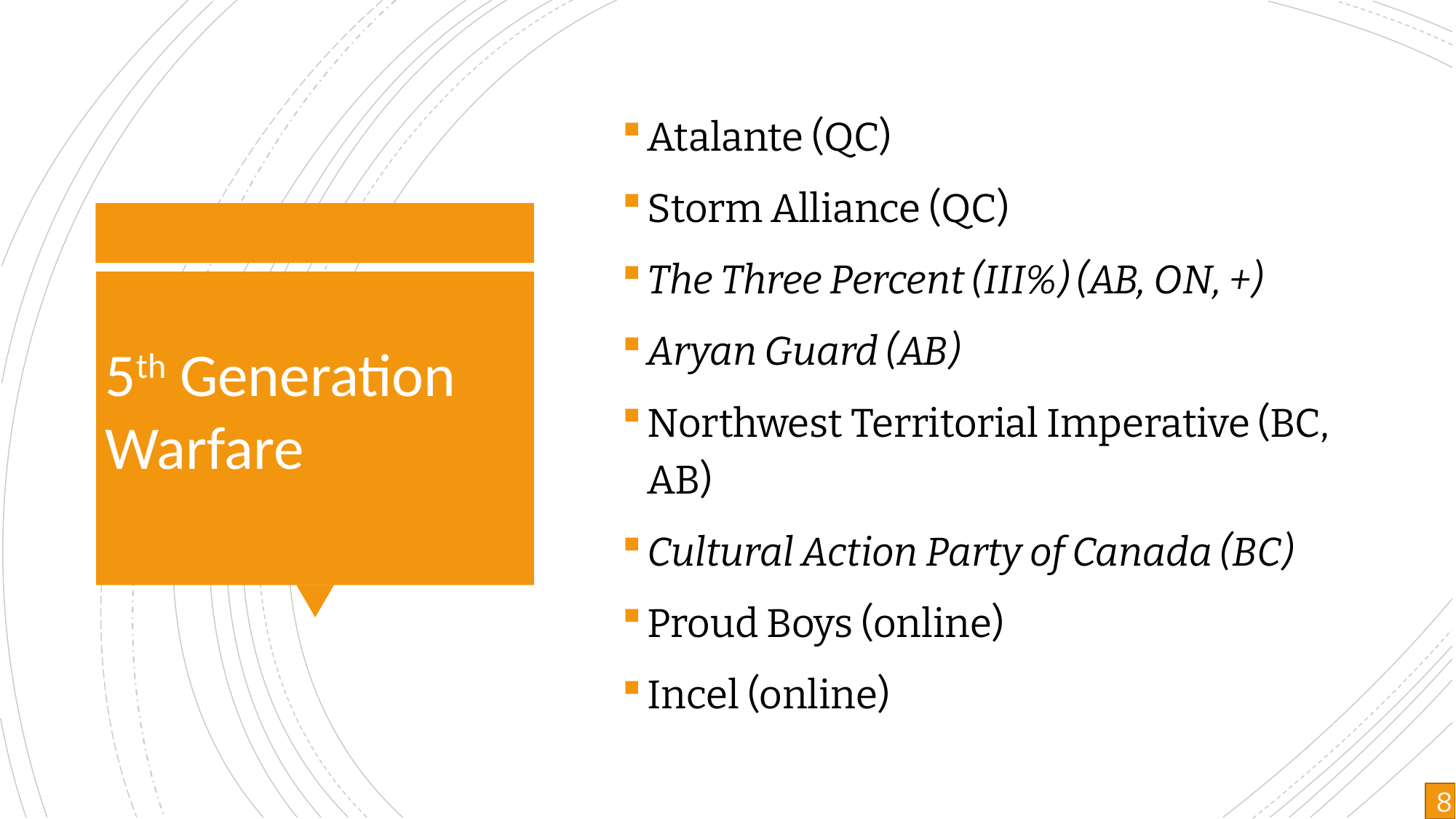

Atalante (QC)
Storm Alliance (QC)
The Three Percent (III%) (AB, ON, +)
Aryan Guard (AB)
Northwest Territorial Imperative (BC, AB)
Cultural Action Party of Canada (BC)
Proud Boys (online)
Incel (online)

# Radicalization and propaganda – RWE groups
5th Generation Warfare
8